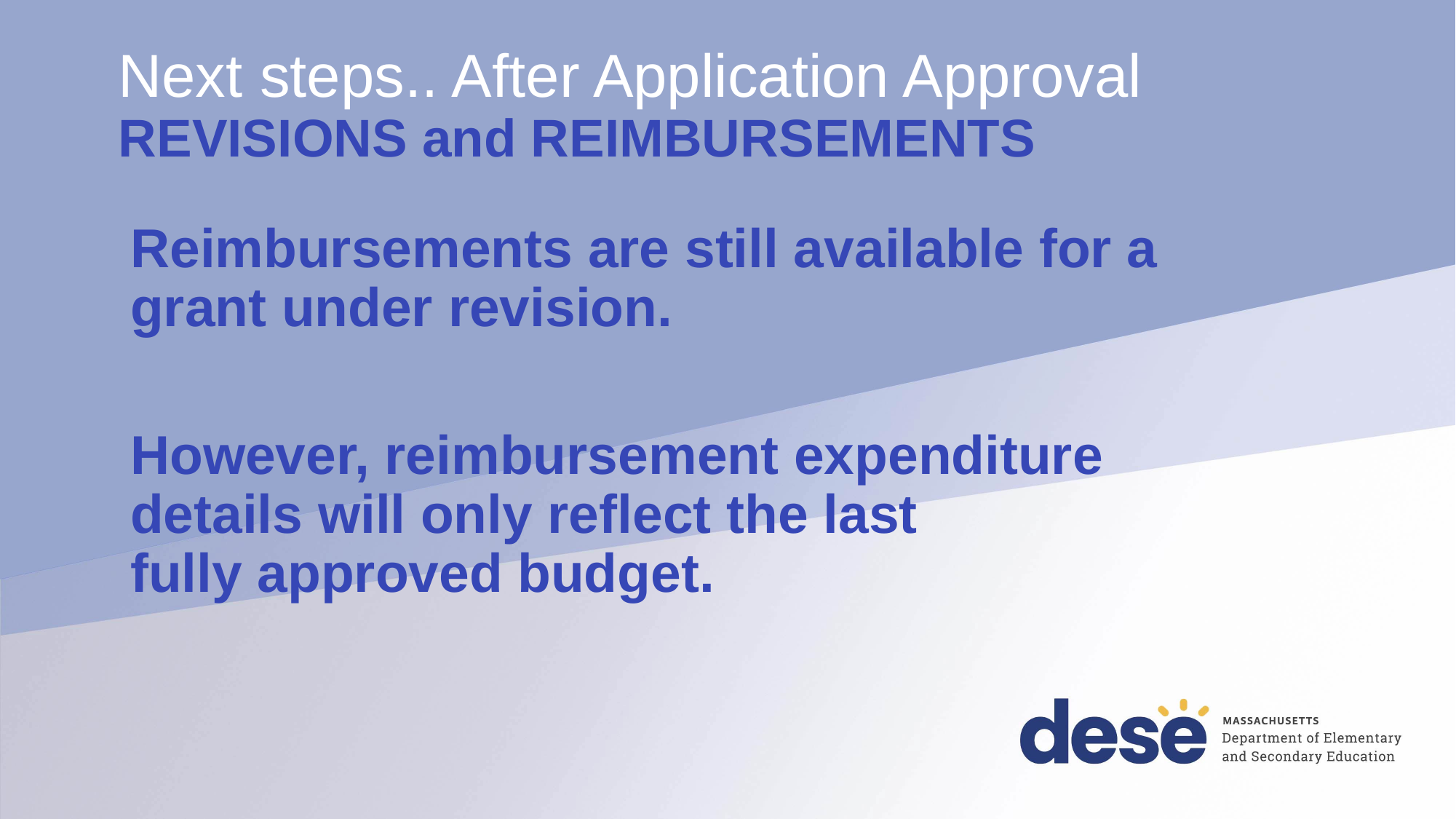

Next steps.. After Application Approval
REVISIONS and REIMBURSEMENTS
#
Reimbursements are still available for a grant under revision.

However, reimbursement expenditure details will only reflect the last fully approved budget.